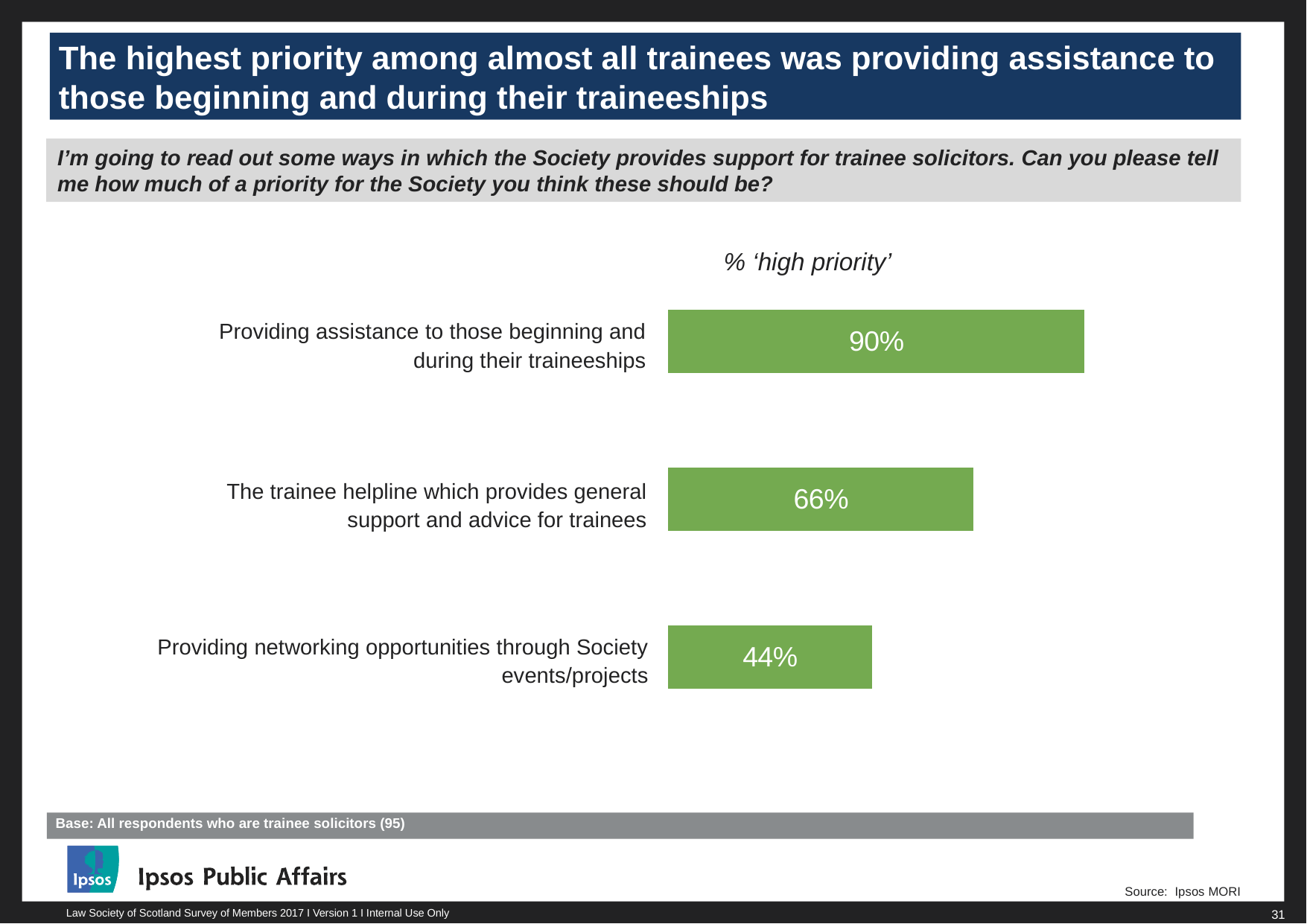

The highest priority among almost all trainees was providing assistance to those beginning and during their traineeships
I’m going to read out some ways in which the Society provides support for trainee solicitors. Can you please tell me how much of a priority for the Society you think these should be?

### Chart

| Category | 2017 |
|---|---|
| Providing networking opportunities through Society events / projects* | 0.44 |
| The trainee helpline, which provides general support and advice | 0.66 |
| Providing assistance to those beginning and during their traineeships* | 0.9 |
% ‘high priority’
Providing assistance to those beginning and during their traineeships
The trainee helpline which provides general support and advice for trainees
Providing networking opportunities through Society events/projects
Base: All respondents who are trainee solicitors (95)
Source:  Ipsos MORI